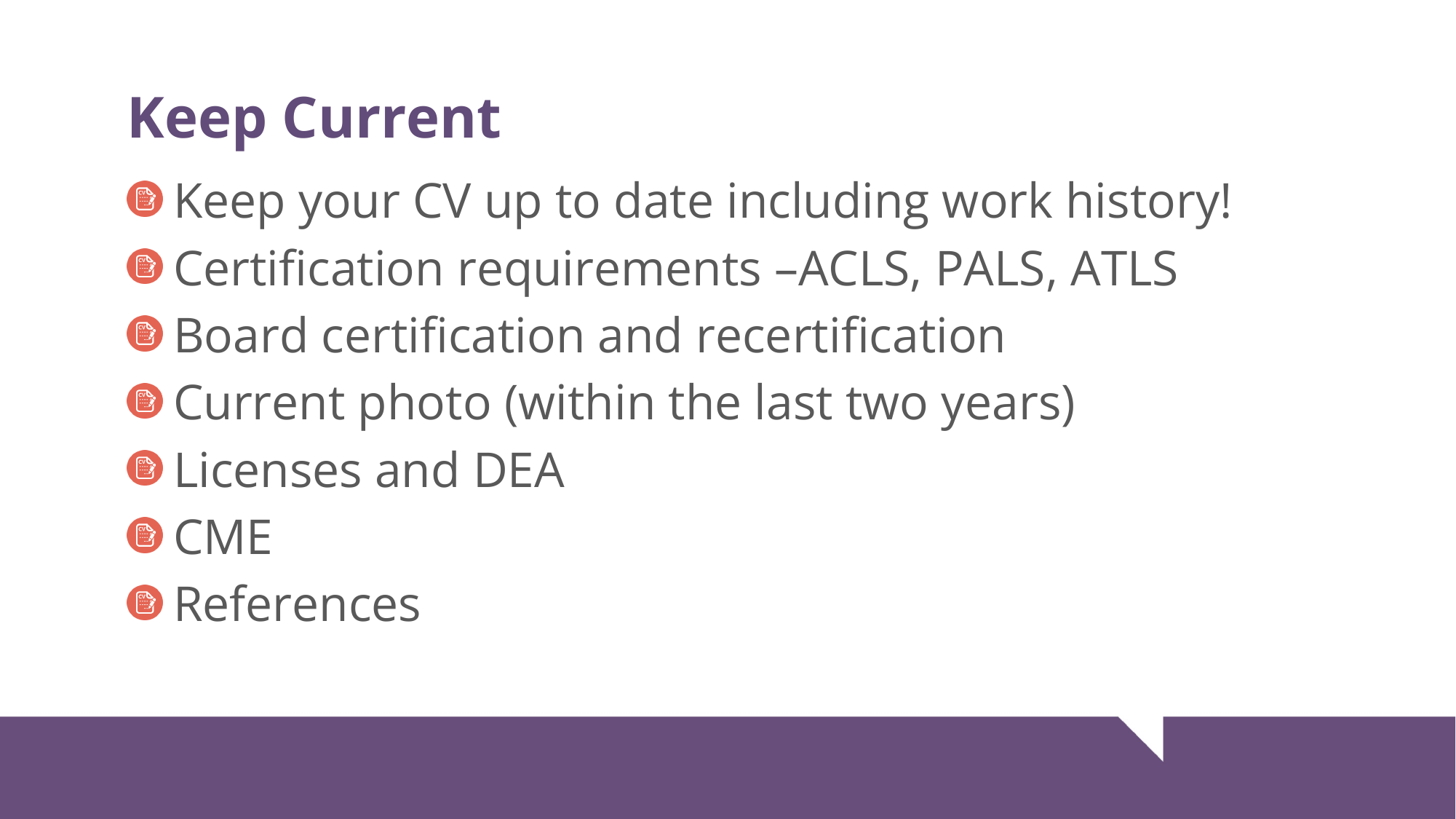

# Keep Current
 Keep your CV up to date including work history!
 Certification requirements –ACLS, PALS, ATLS
 Board certification and recertification
 Current photo (within the last two years)
 Licenses and DEA
 CME
 References